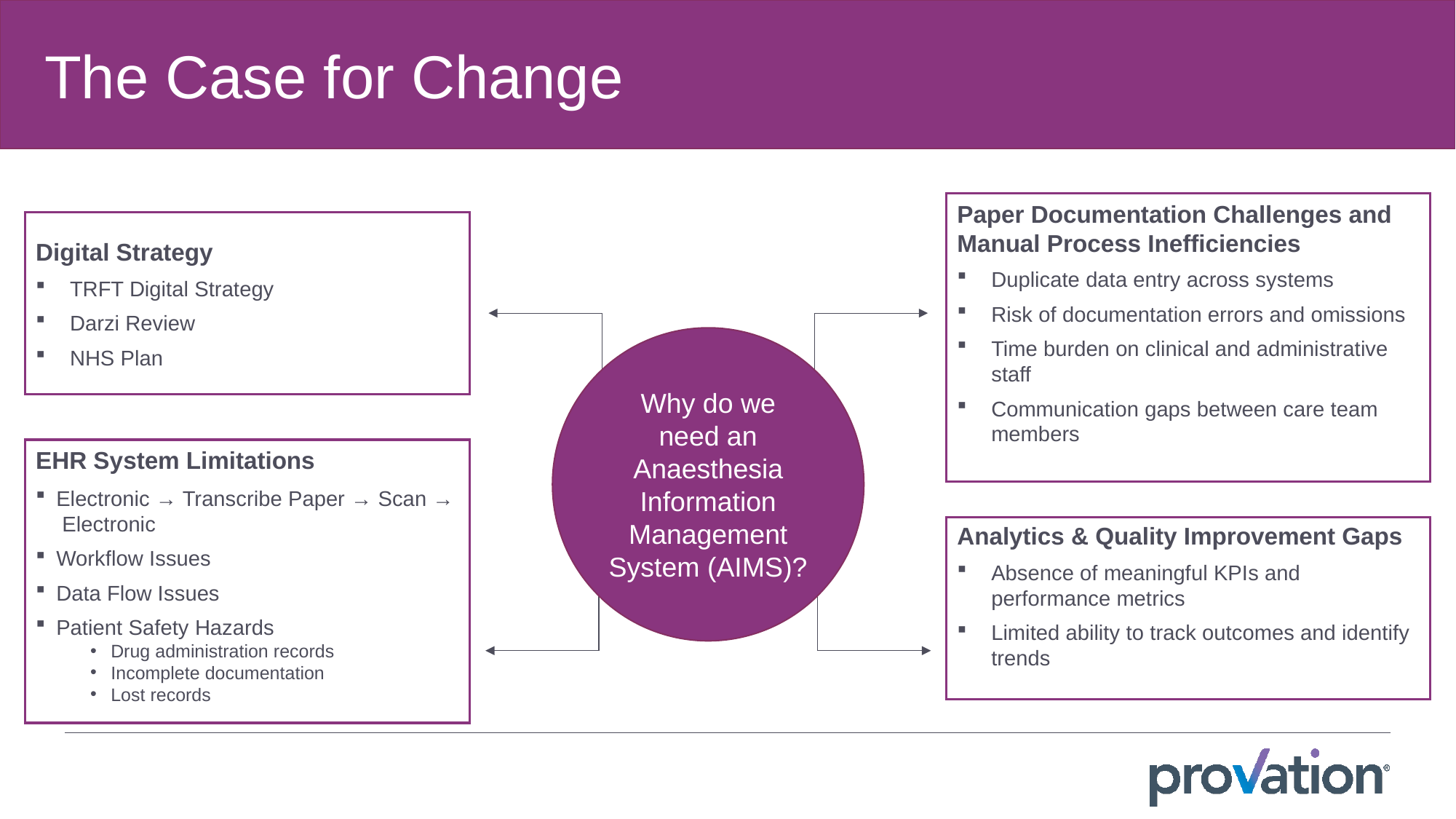

The Case for Change
Paper Documentation Challenges and Manual Process Inefficiencies

Duplicate data entry across systems

Risk of documentation errors and omissions

Time burden on clinical and administrative staff

Communication gaps between care team members
Digital Strategy

TRFT Digital Strategy

Darzi Review

NHS Plan
Why do we need an Anaesthesia Information Management System (AIMS)?
EHR System Limitations

Electronic → Transcribe Paper → Scan →  Electronic

Workflow Issues

Data Flow Issues

Patient Safety Hazards
Drug administration records
Incomplete documentation
Lost records
Analytics & Quality Improvement Gaps

Absence of meaningful KPIs and performance metrics

Limited ability to track outcomes and identify trends